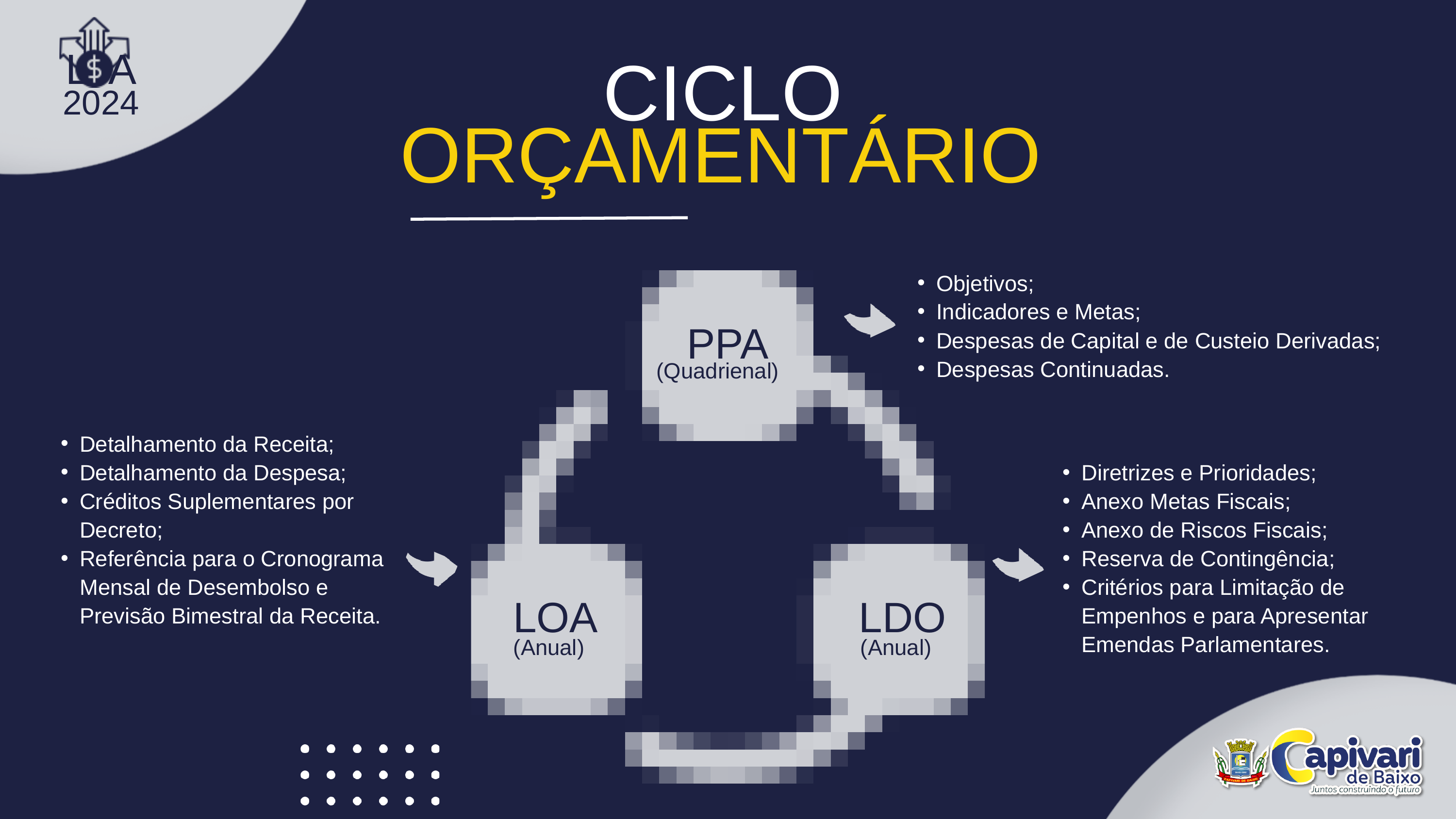

L  A
2024
CICLO
ORÇAMENTÁRIO

Objetivos;
Indicadores e Metas;
Despesas de Capital e de Custeio Derivadas;
Despesas Continuadas.

PPA
 (Quadrienal)
Detalhamento da Receita;
Detalhamento da Despesa;
Créditos Suplementares por Decreto;
Referência para o Cronograma Mensal de Desembolso e Previsão Bimestral da Receita.
Diretrizes e Prioridades;
Anexo Metas Fiscais;
Anexo de Riscos Fiscais;
Reserva de Contingência;
Critérios para Limitação de Empenhos e para Apresentar Emendas Parlamentares.

LOA
LDO
 (Anual)
 (Anual)